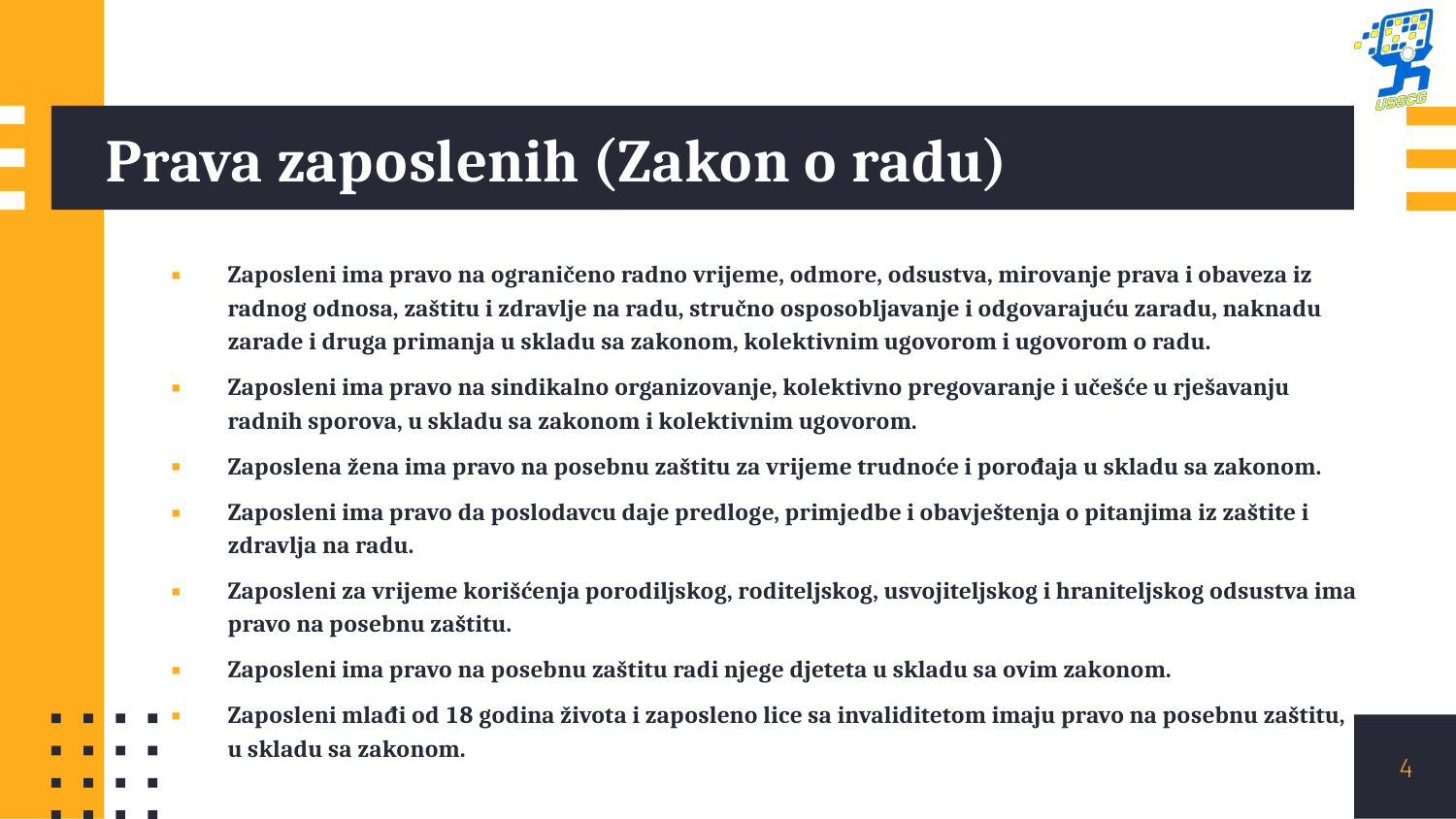

# Prava zaposlenih (Zakon o radu)
Zaposleni ima pravo na ograničeno radno vrijeme, odmore, odsustva, mirovanje prava i obaveza iz radnog odnosa, zaštitu i zdravlje na radu, stručno osposobljavanje i odgovarajuću zaradu, naknadu zarade i druga primanja u skladu sa zakonom, kolektivnim ugovorom i ugovorom o radu.
Zaposleni ima pravo na sindikalno organizovanje, kolektivno pregovaranje i učešće u rješavanju radnih sporova, u skladu sa zakonom i kolektivnim ugovorom.
Zaposlena žena ima pravo na posebnu zaštitu za vrijeme trudnoće i porođaja u skladu sa zakonom.
Zaposleni ima pravo da poslodavcu daje predloge, primjedbe i obavještenja o pitanjima iz zaštite i zdravlja na radu.
Zaposleni za vrijeme korišćenja porodiljskog, roditeljskog, usvojiteljskog i hraniteljskog odsustva ima pravo na posebnu zaštitu.
Zaposleni ima pravo na posebnu zaštitu radi njege djeteta u skladu sa ovim zakonom.
Zaposleni mlađi od 18 godina života i zaposleno lice sa invaliditetom imaju pravo na posebnu zaštitu, u skladu sa zakonom.

4